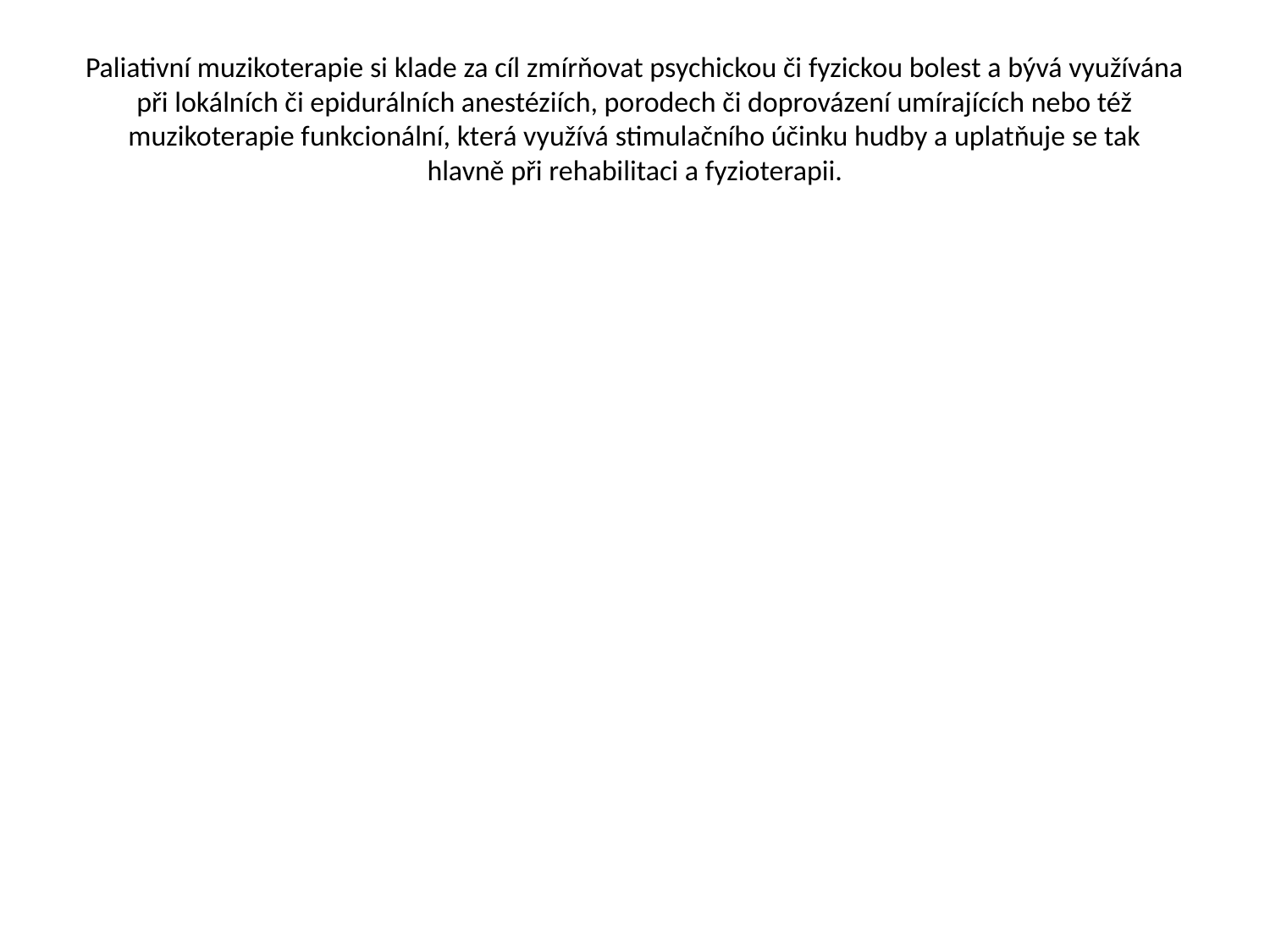

# Paliativní muzikoterapie si klade za cíl zmírňovat psychickou či fyzickou bolest a bývá využívána při lokálních či epidurálních anestéziích, porodech či doprovázení umírajících nebo též muzikoterapie funkcionální, která využívá stimulačního účinku hudby a uplatňuje se tak hlavně při rehabilitaci a fyzioterapii.